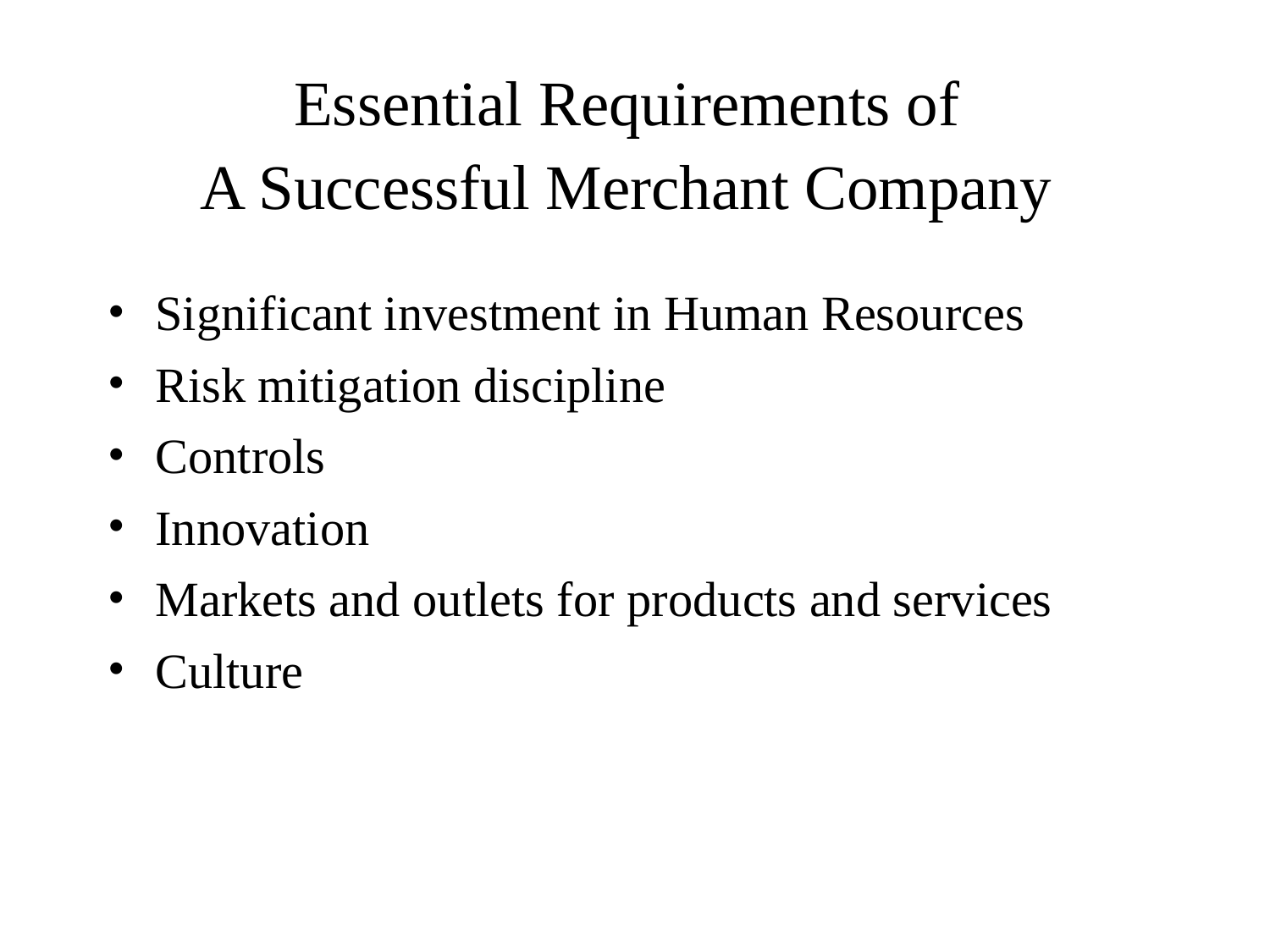

# Essential Requirements of A Successful Merchant Company
Significant investment in Human Resources
Risk mitigation discipline
Controls
Innovation
Markets and outlets for products and services
Culture